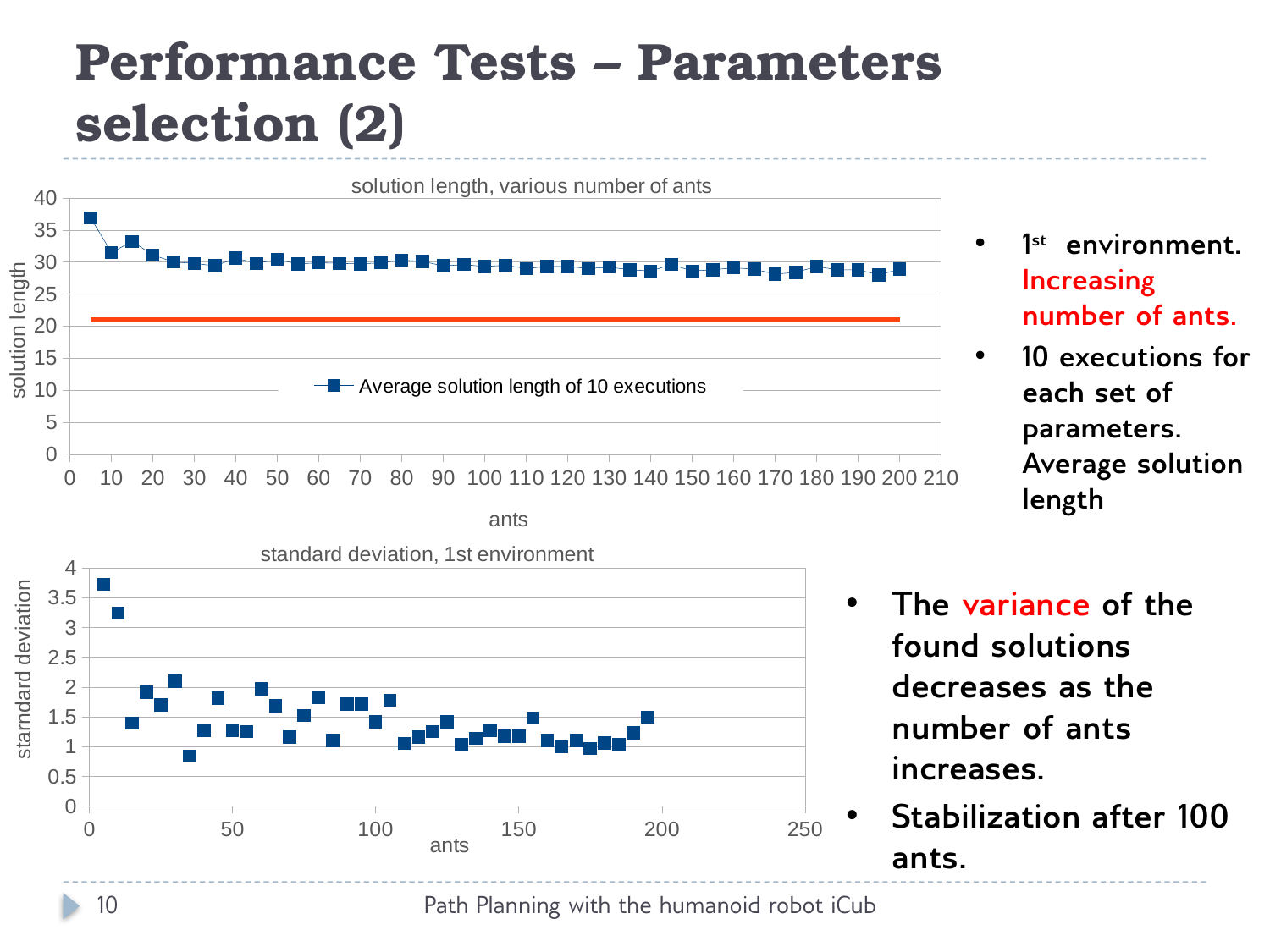

# Performance Tests – Parameters selection (2)

### Chart: solution length, various number of ants

| Category | Average solution length of 10 executions | Length of optimal solution |
|---|---|---|
1st  environment. Increasing number of ants.
10 executions for each set of parameters. Average solution length

### Chart: standard deviation, 1st environment

| Category |  |
|---|---|
The variance of the found solutions decreases as the number of ants increases.
Stabilization after 100 ants.
10
Path Planning with the humanoid robot iCub